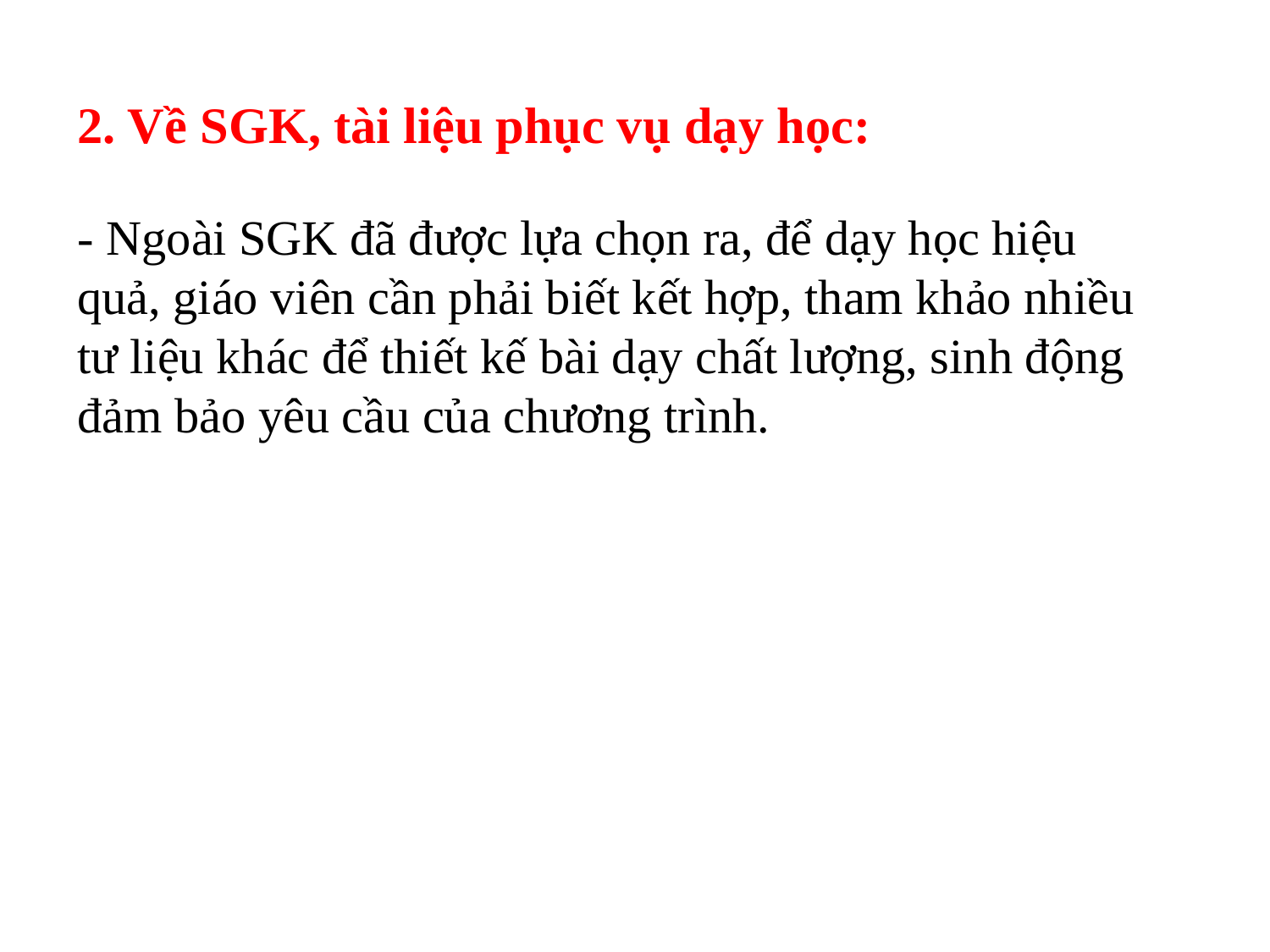

2. Về SGK, tài liệu phục vụ dạy học:

- Ngoài SGK đã được lựa chọn ra, để dạy học hiệu quả, giáo viên cần phải biết kết hợp, tham khảo nhiều tư liệu khác để thiết kế bài dạy chất lượng, sinh động đảm bảo yêu cầu của chương trình.